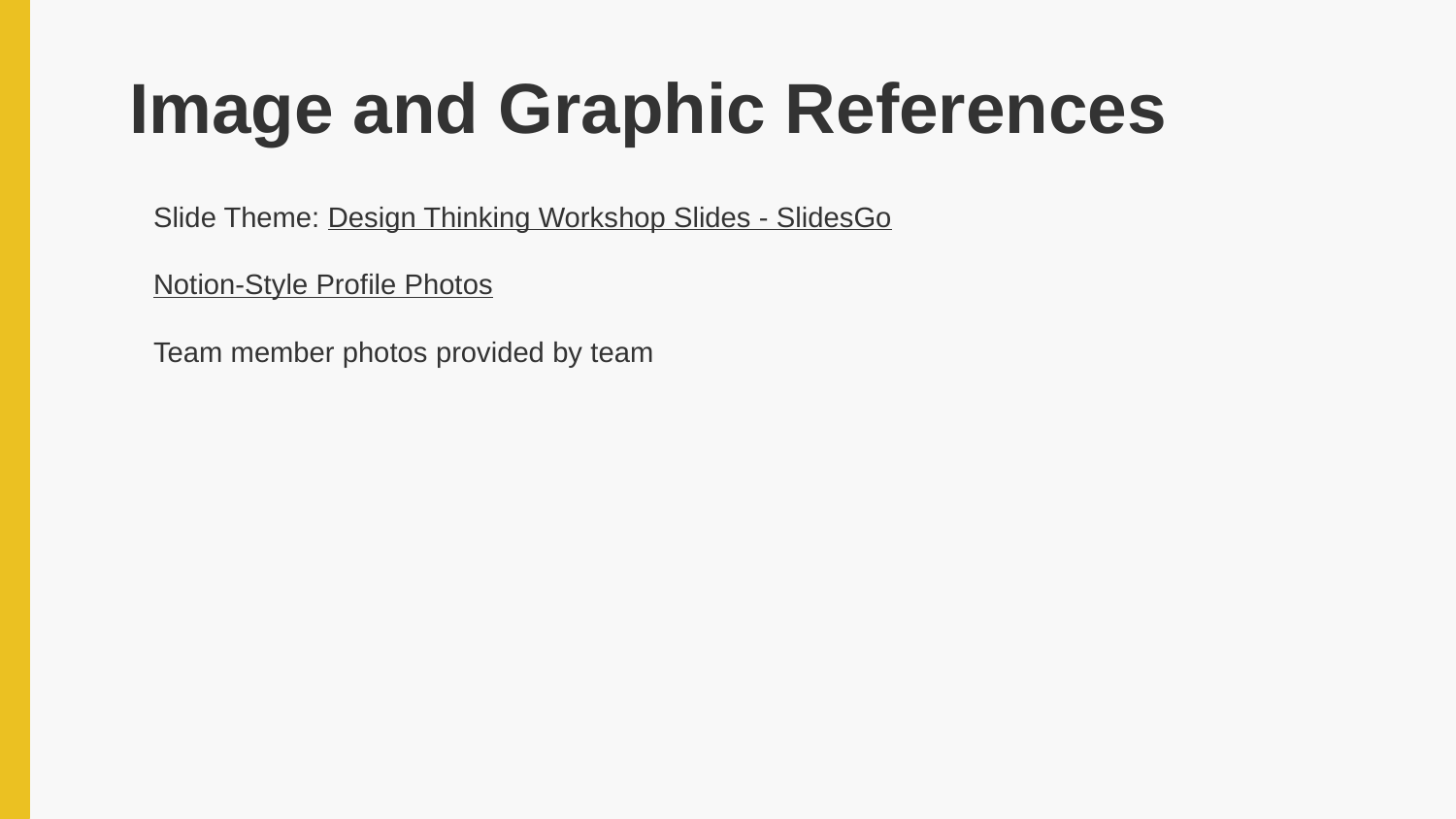

# Image and Graphic References
Slide Theme: Design Thinking Workshop Slides - SlidesGo

Notion-Style Profile Photos

Team member photos provided by team